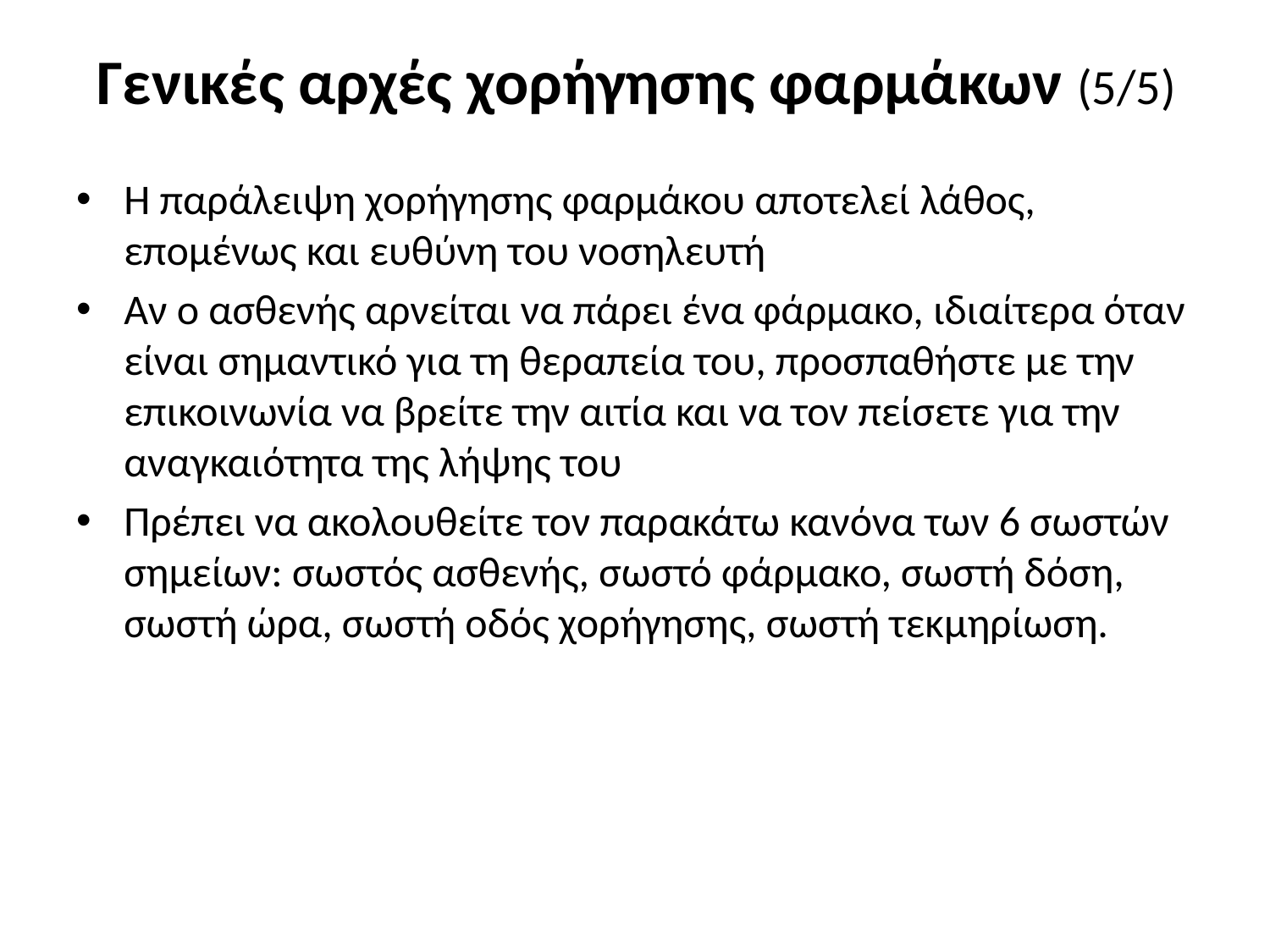

# Γενικές αρχές χορήγησης φαρμάκων (5/5)
Η παράλειψη χορήγησης φαρμάκου αποτελεί λάθος, επομένως και ευθύνη του νοσηλευτή
Αν ο ασθενής αρνείται να πάρει ένα φάρμακο, ιδιαίτερα όταν είναι σημαντικό για τη θεραπεία του, προσπαθήστε με την επικοινωνία να βρείτε την αιτία και να τον πείσετε για την αναγκαιότητα της λήψης του
Πρέπει να ακολουθείτε τον παρακάτω κανόνα των 6 σωστών σημείων: σωστός ασθενής, σωστό φάρμακο, σωστή δόση, σωστή ώρα, σωστή οδός χορήγησης, σωστή τεκμηρίωση.